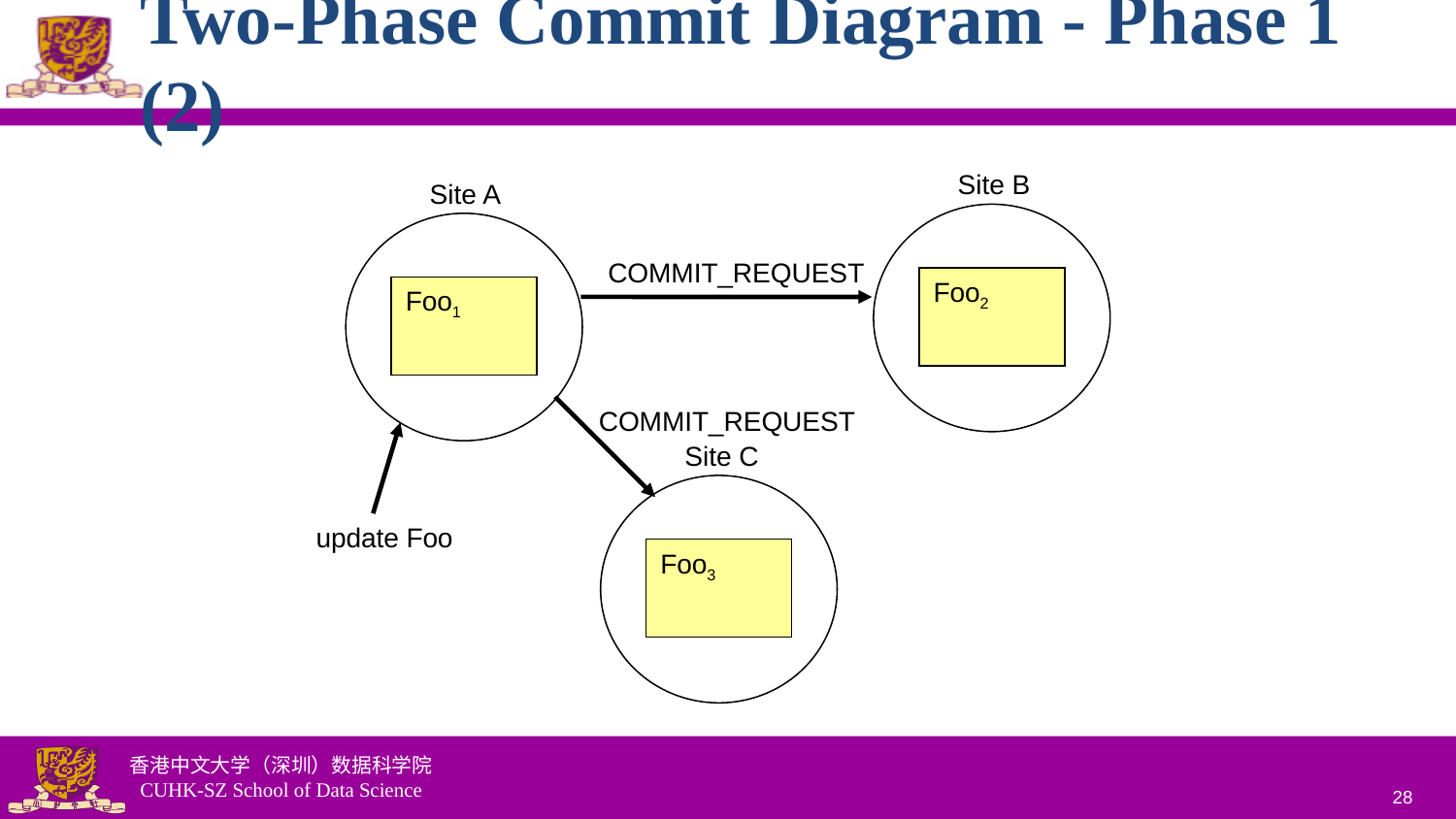

# Two-Phase Commit Diagram - Phase 1 (2)
Site B

Foo2

Site A

Foo1

COMMIT_REQUEST

COMMIT_REQUEST

update Foo
Site C

Foo3

28